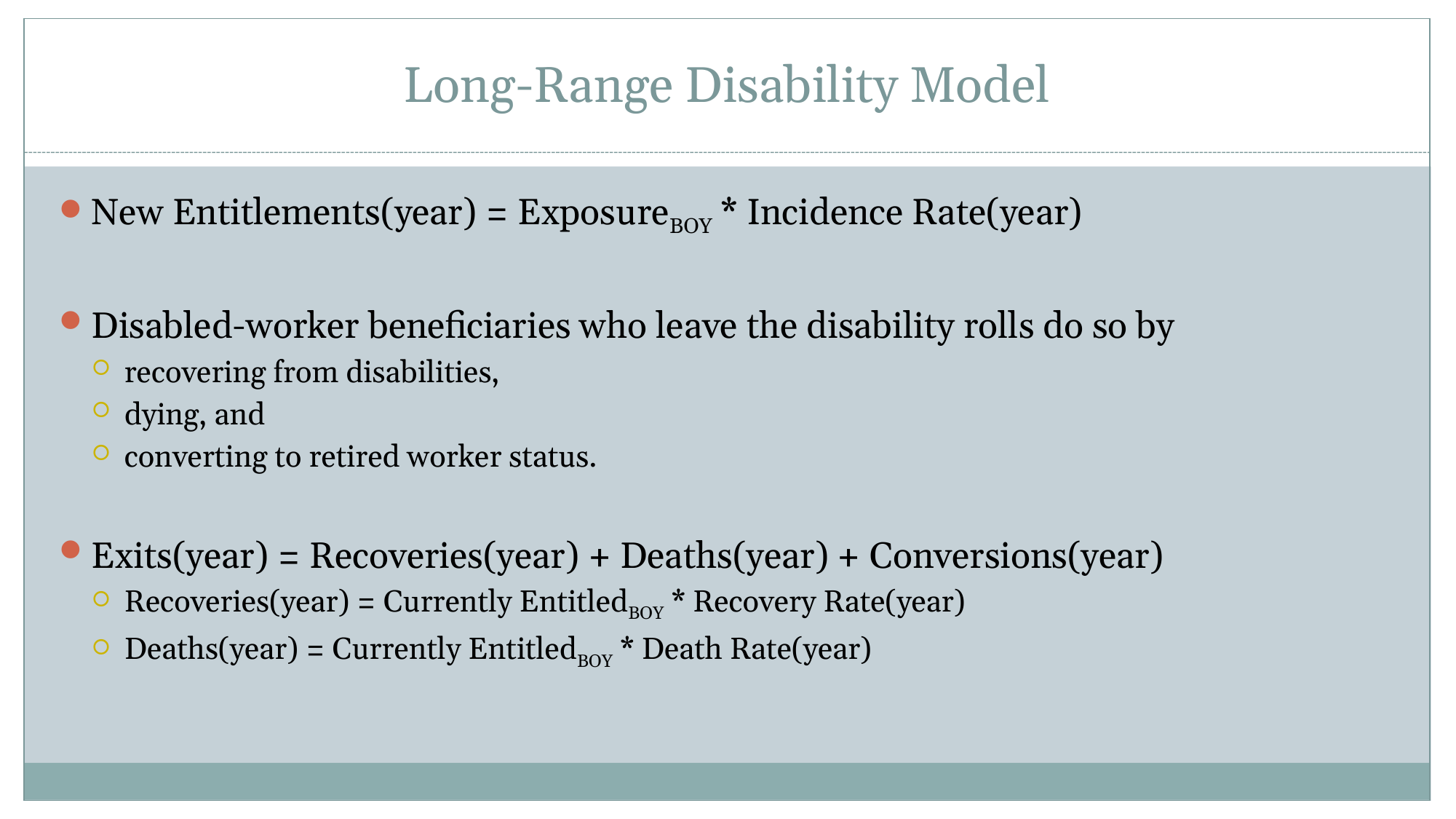

41
# Long-Range Disability Model
New Entitlements(year) = ExposureBOY * Incidence Rate(year)

Disabled-worker beneficiaries who leave the disability rolls do so by
recovering from disabilities,
dying, and
converting to retired worker status.

Exits(year) = Recoveries(year) + Deaths(year) + Conversions(year)
Recoveries(year) = Currently EntitledBOY * Recovery Rate(year)
Deaths(year) = Currently EntitledBOY * Death Rate(year)